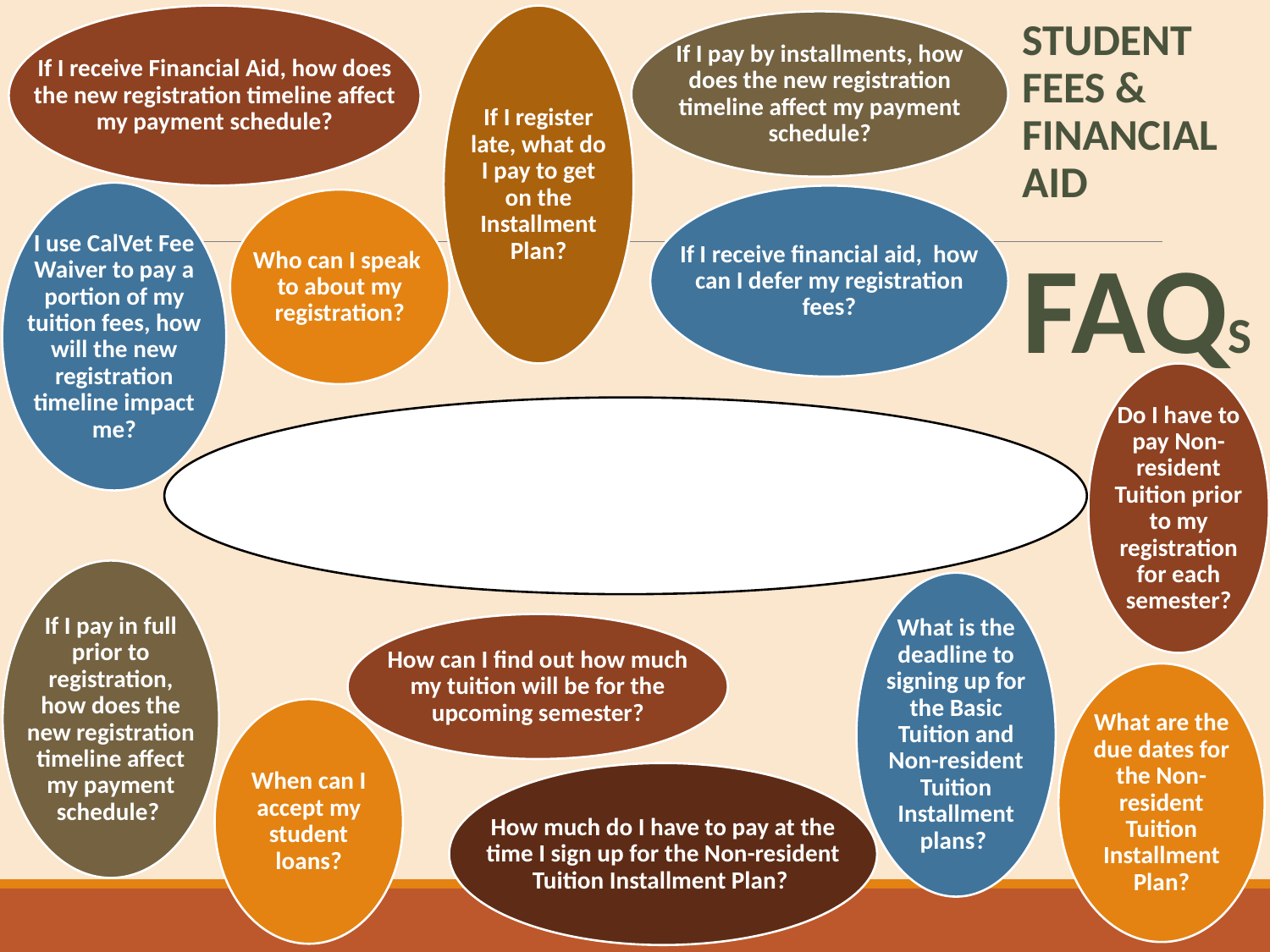

If I register late, what do I pay to get on the Installment Plan?
If I receive Financial Aid, how does the new registration timeline affect my payment schedule?
If I pay by installments, how does the new registration timeline affect my payment schedule?
student fees & financial aid
FAQs
I use CalVet Fee Waiver to pay a portion of my tuition fees, how will the new registration timeline impact me?
If I receive financial aid,  how can I defer my registration fees?
Who can I speak  to about my registration?
Do I have to pay Non-resident Tuition prior to my registration for each semester?
Newscenter.sdsu.edu/registration-timeline/ /
If I pay in full prior to registration, how does the new registration timeline affect my payment schedule?
What is the deadline to signing up for the Basic Tuition and Non-resident Tuition Installment plans?
How can I find out how much my tuition will be for the upcoming semester?
What are the due dates for the Non-resident Tuition Installment Plan?
When can I accept my student loans?
How much do I have to pay at the time I sign up for the Non-resident Tuition Installment Plan?